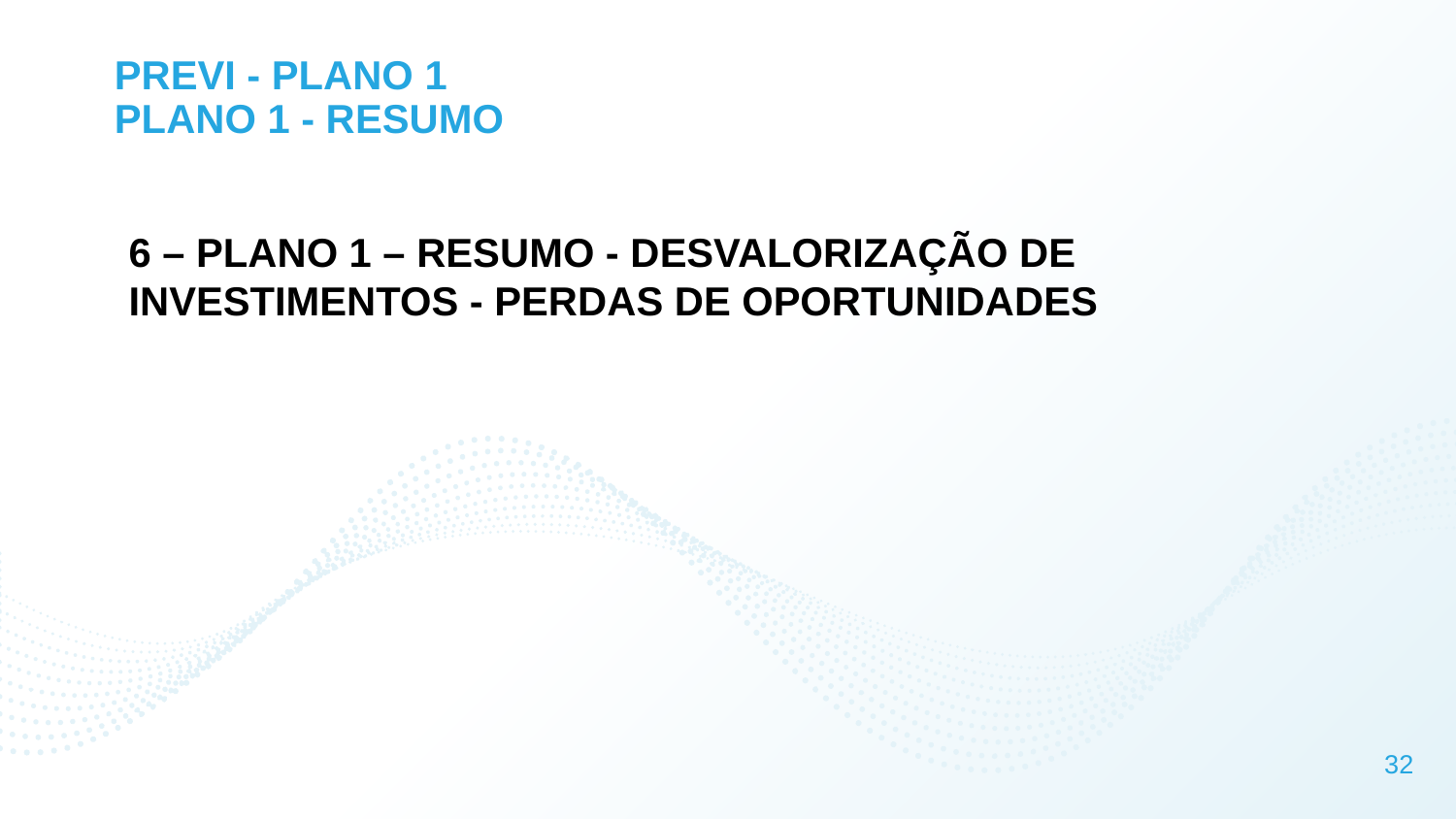

# PREVI - PLANO 1 PLANO 1 - RESUMO
6 – PLANO 1 – RESUMO - DESVALORIZAÇÃO DE INVESTIMENTOS - PERDAS DE OPORTUNIDADES
32